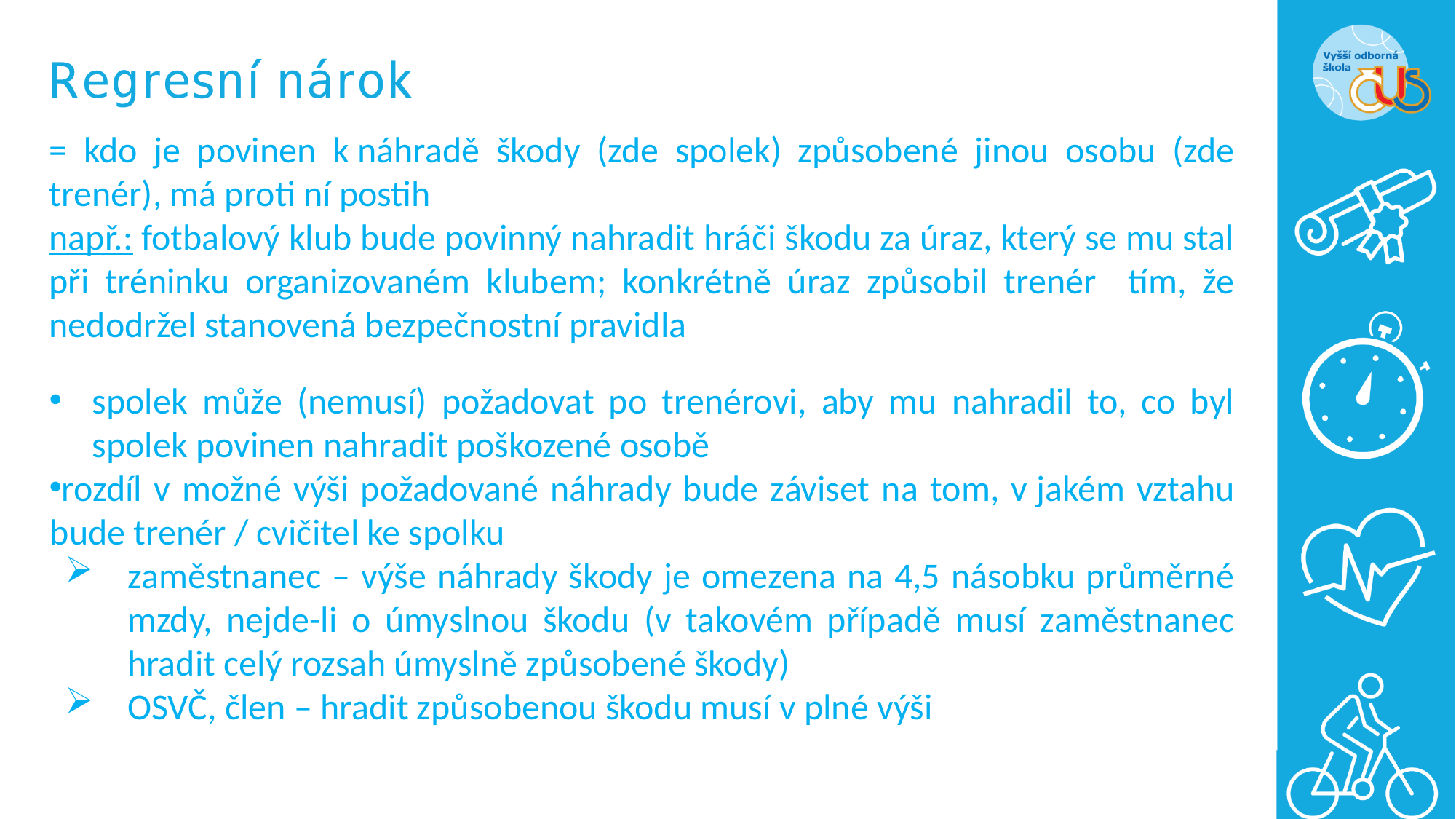

# Regresní nárok
= kdo je povinen k náhradě škody (zde spolek) způsobené jinou osobu (zde trenér), má proti ní postih
např.: fotbalový klub bude povinný nahradit hráči škodu za úraz, který se mu stal při tréninku organizovaném klubem; konkrétně úraz způsobil trenér  tím, že nedodržel stanovená bezpečnostní pravidla

spolek může (nemusí) požadovat po trenérovi, aby mu nahradil to, co byl spolek povinen nahradit poškozené osobě
rozdíl v možné výši požadované náhrady bude záviset na tom, v jakém vztahu bude trenér / cvičitel ke spolku
zaměstnanec – výše náhrady škody je omezena na 4,5 násobku průměrné mzdy, nejde-li o úmyslnou škodu (v takovém případě musí zaměstnanec hradit celý rozsah úmyslně způsobené škody)
OSVČ, člen – hradit způsobenou škodu musí v plné výši